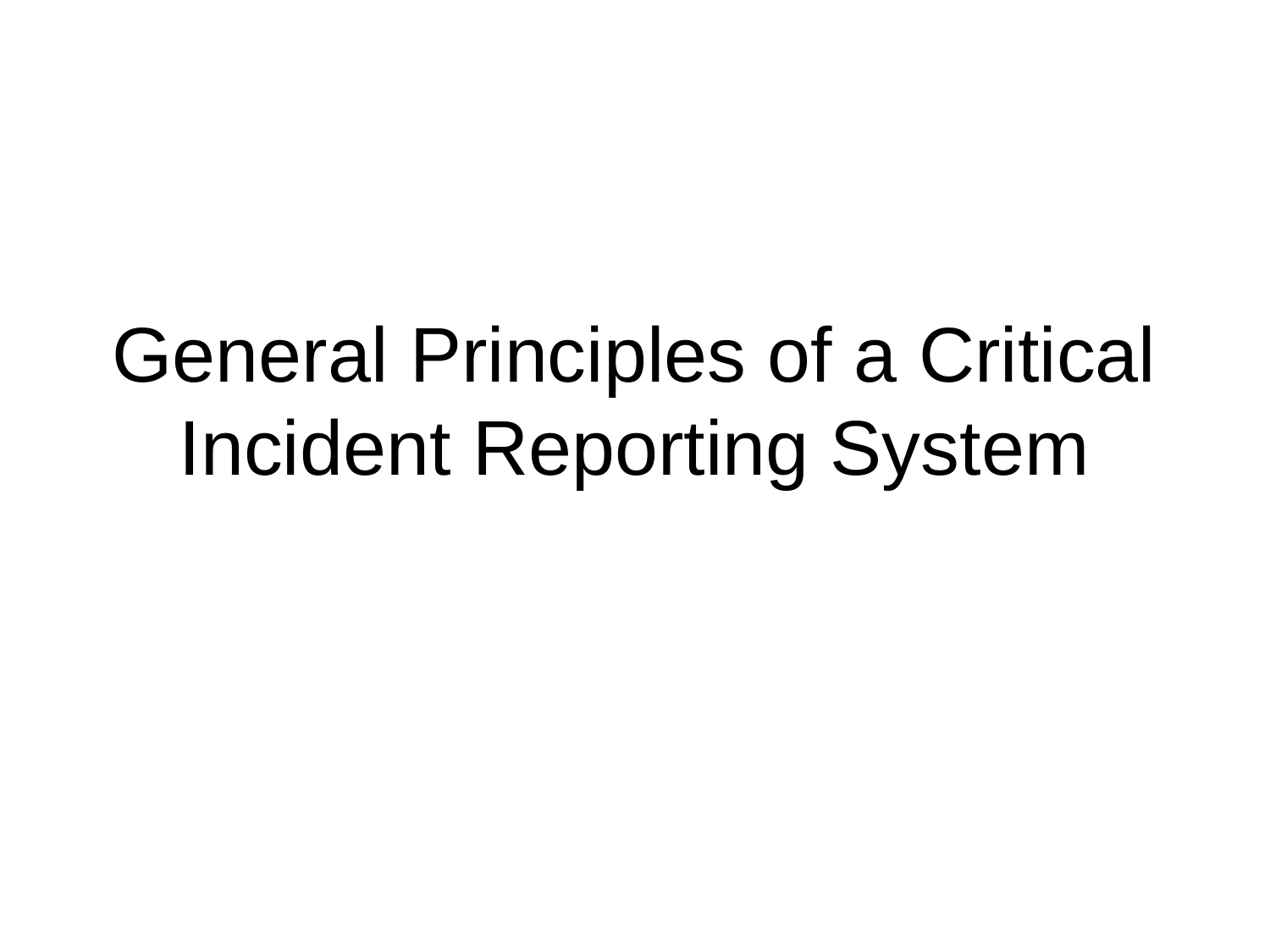

# General Principles of a Critical Incident Reporting System